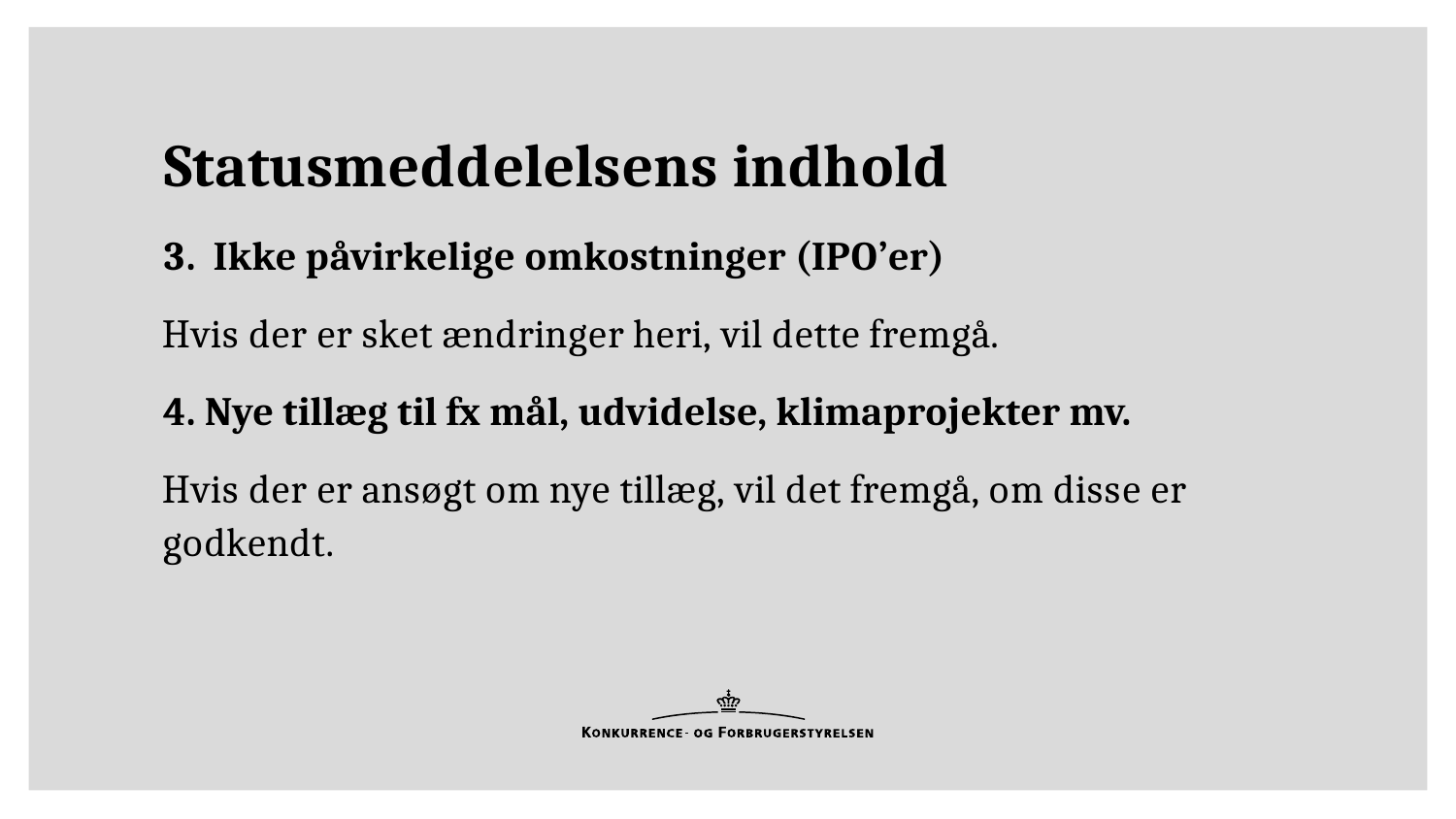

# Statusmeddelelsens indhold
3.  Ikke påvirkelige omkostninger (IPO’er)
Hvis der er sket ændringer heri, vil dette fremgå.
4. Nye tillæg til fx mål, udvidelse, klimaprojekter mv.
Hvis der er ansøgt om nye tillæg, vil det fremgå, om disse er godkendt.